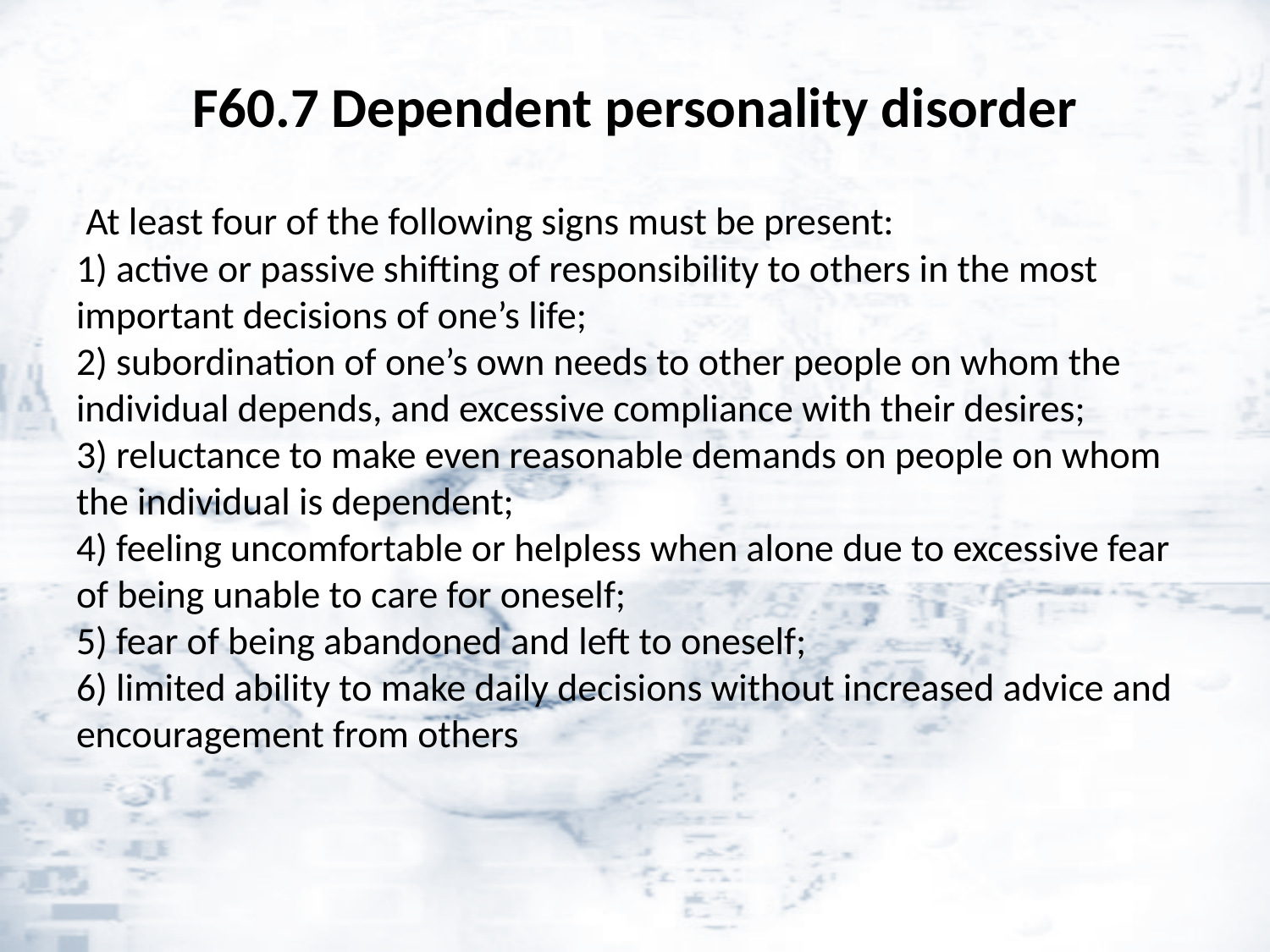

# F60.7 Dependent personality disorder
 At least four of the following signs must be present:
1) active or passive shifting of responsibility to others in the most important decisions of one’s life;
2) subordination of one’s own needs to other people on whom the individual depends, and excessive compliance with their desires;
3) reluctance to make even reasonable demands on people on whom the individual is dependent;
4) feeling uncomfortable or helpless when alone due to excessive fear of being unable to care for oneself;
5) fear of being abandoned and left to oneself;
6) limited ability to make daily decisions without increased advice and encouragement from others